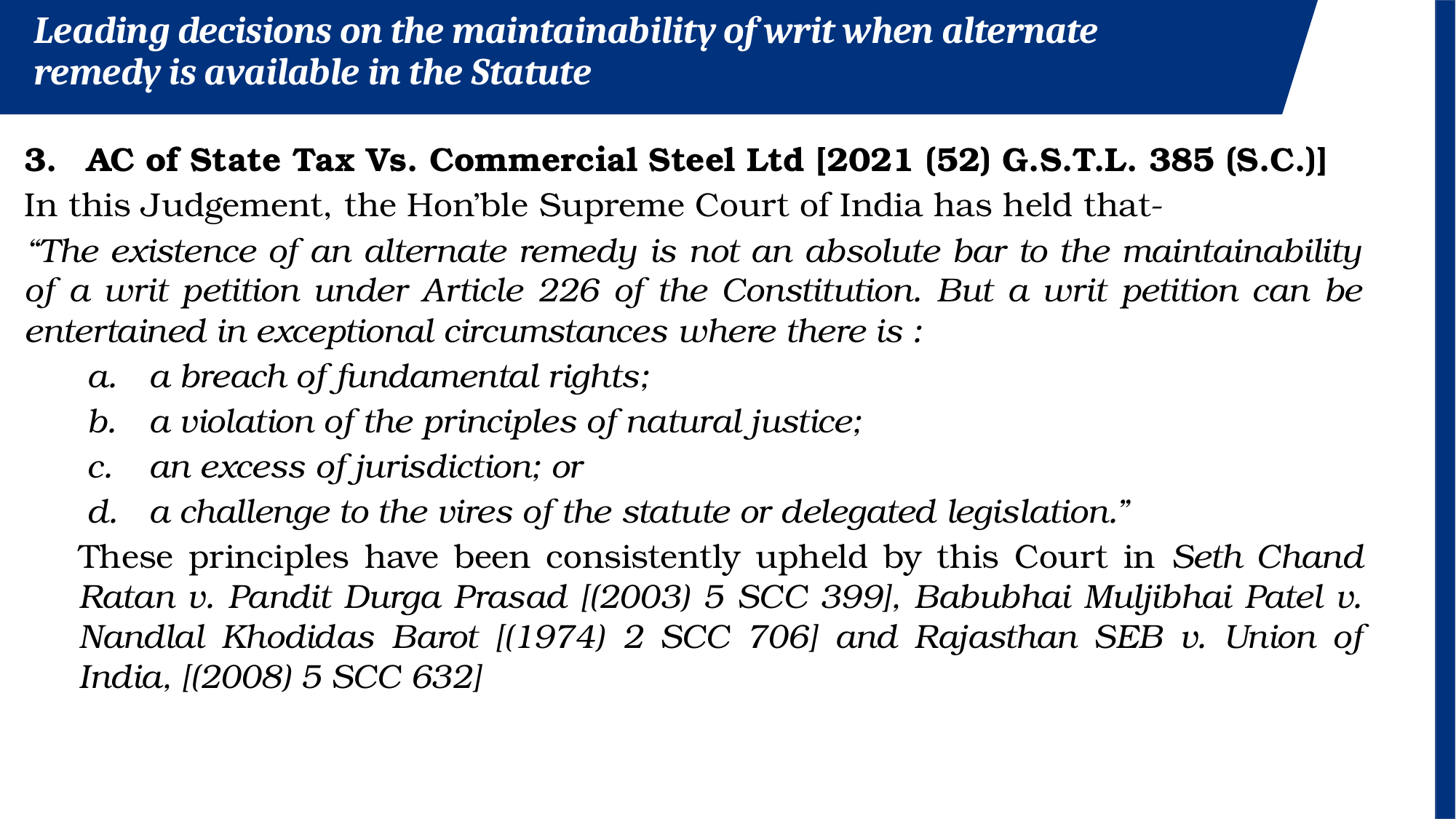

Leading decisions on the maintainability of writ when alternate remedy is available in the Statute
AC of State Tax Vs. Commercial Steel Ltd [2021 (52) G.S.T.L. 385 (S.C.)]
In this Judgement, the Hon’ble Supreme Court of India has held that-
“The existence of an alternate remedy is not an absolute bar to the maintainability of a writ petition under Article 226 of the Constitution. But a writ petition can be entertained in exceptional circumstances where there is :
a breach of fundamental rights;
a violation of the principles of natural justice;
an excess of jurisdiction; or
a challenge to the vires of the statute or delegated legislation.”
These principles have been consistently upheld by this Court in Seth Chand Ratan v. Pandit Durga Prasad [(2003) 5 SCC 399], Babubhai Muljibhai Patel v. Nandlal Khodidas Barot [(1974) 2 SCC 706] and Rajasthan SEB v. Union of India, [(2008) 5 SCC 632]